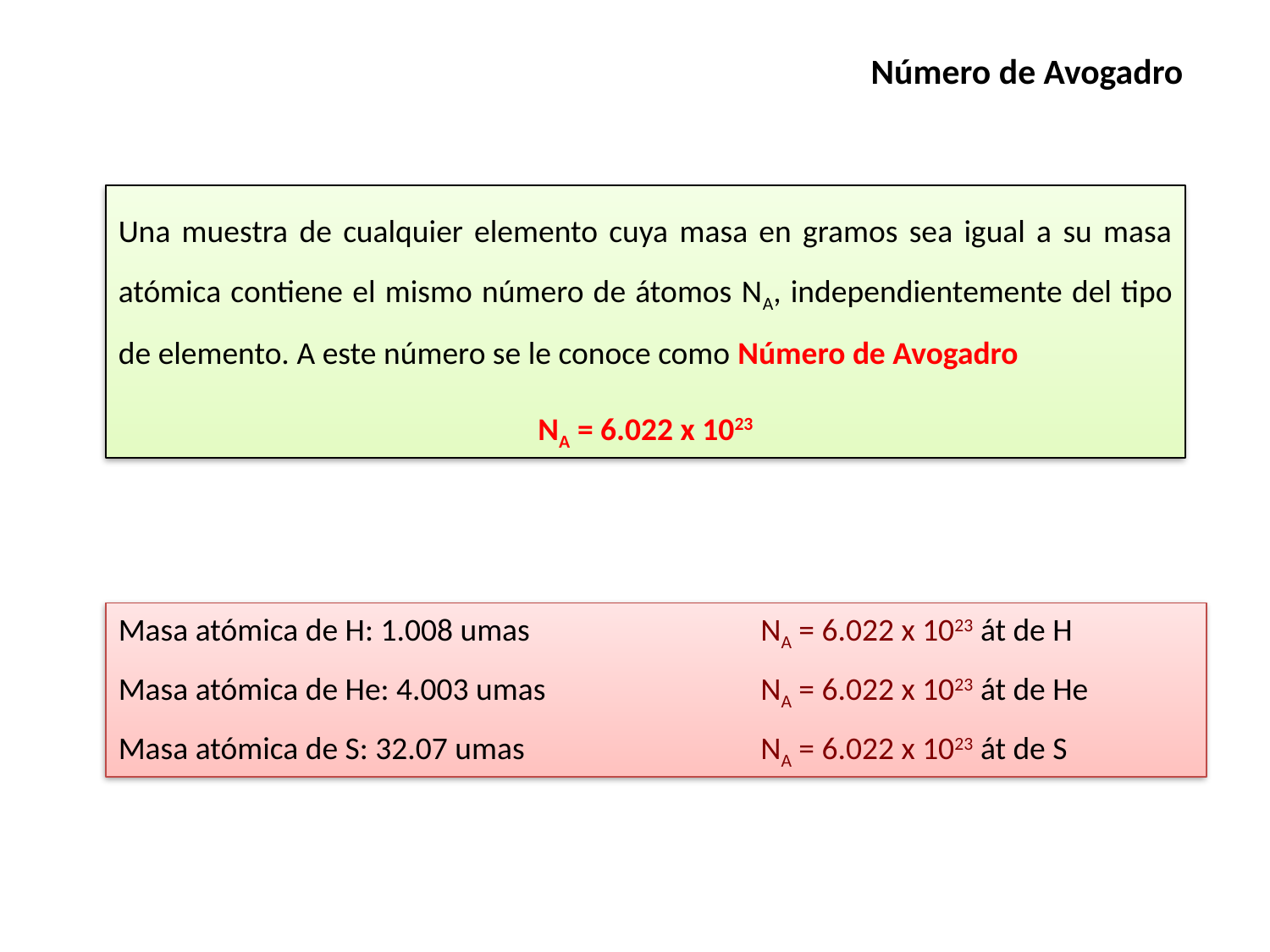

Número de Avogadro
Una muestra de cualquier elemento cuya masa en gramos sea igual a su masa atómica contiene el mismo número de átomos NA, independientemente del tipo de elemento. A este número se le conoce como Número de Avogadro
NA = 6.022 x 1023
Masa atómica de H: 1.008 umas		 NA = 6.022 x 1023 át de H
Masa atómica de He: 4.003 umas		 NA = 6.022 x 1023 át de He
Masa atómica de S: 32.07 umas 		 NA = 6.022 x 1023 át de S